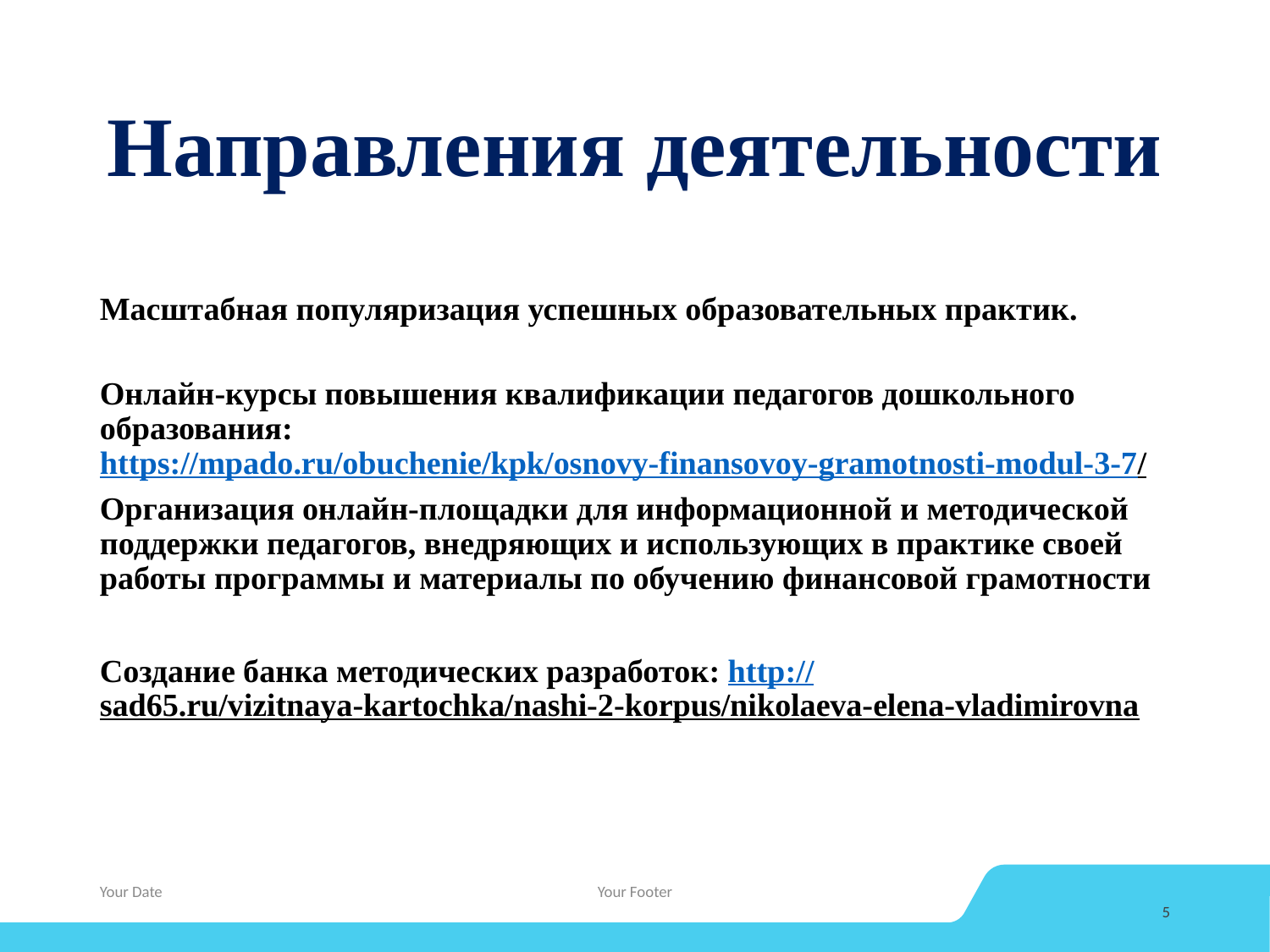

Направления деятельности
Масштабная популяризация успешных образовательных практик.

Онлайн-курсы повышения квалификации педагогов дошкольного образования: https://mpado.ru/obuchenie/kpk/osnovy-finansovoy-gramotnosti-modul-3-7/
Организация онлайн-площадки для информационной и методической поддержки педагогов, внедряющих и использующих в практике своей работы программы и материалы по обучению финансовой грамотности

Создание банка методических разработок: http://sad65.ru/vizitnaya-kartochka/nashi-2-korpus/nikolaeva-elena-vladimirovna
Your Date
Your Footer
5